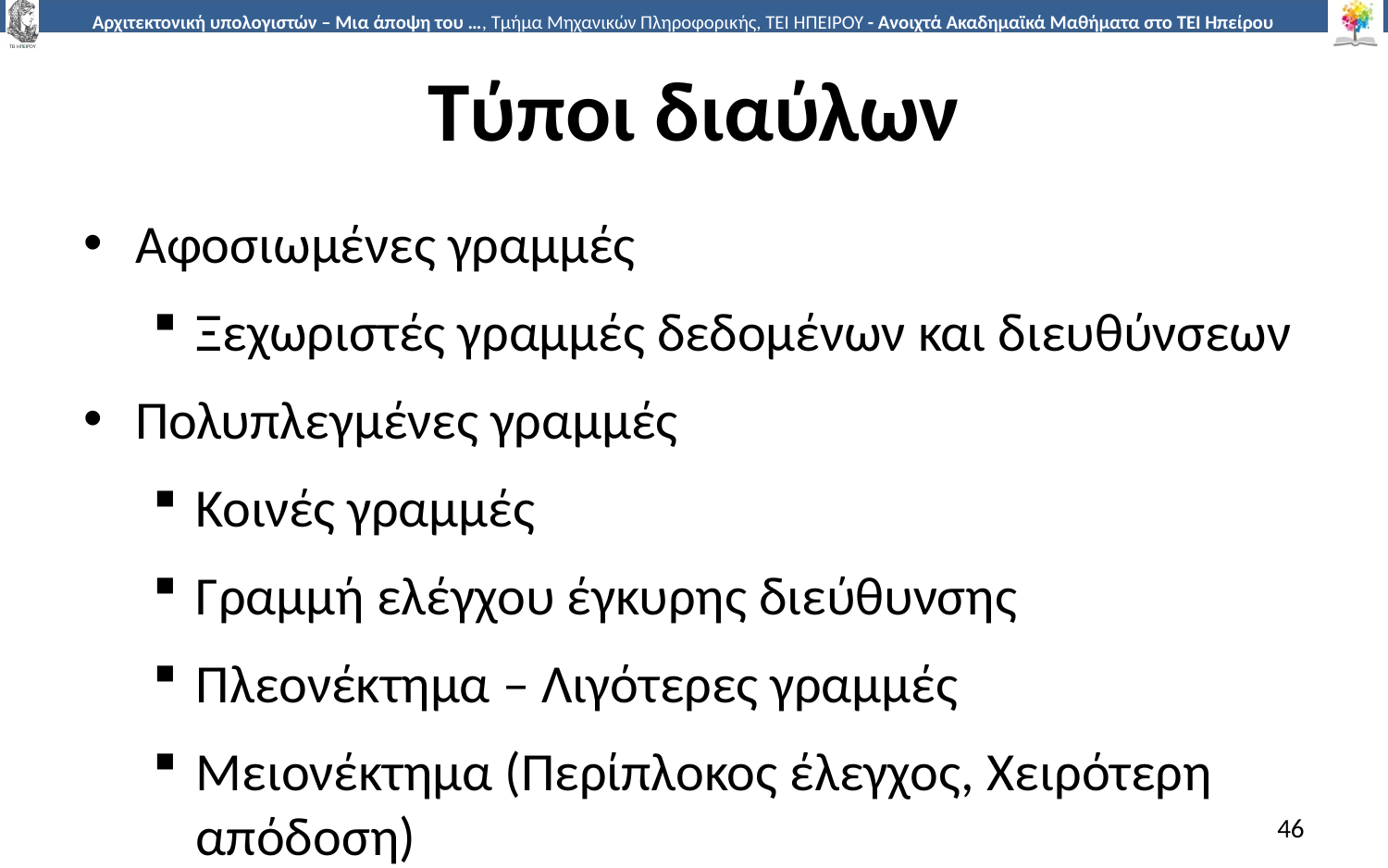

# Τύποι διαύλων
Αφοσιωμένες γραμμές
Ξεχωριστές γραμμές δεδομένων και διευθύνσεων
Πολυπλεγμένες γραμμές
Κοινές γραμμές
Γραμμή ελέγχου έγκυρης διεύθυνσης
Πλεονέκτημα – Λιγότερες γραμμές
Μειονέκτημα (Περίπλοκος έλεγχος, Χειρότερη απόδοση)
46